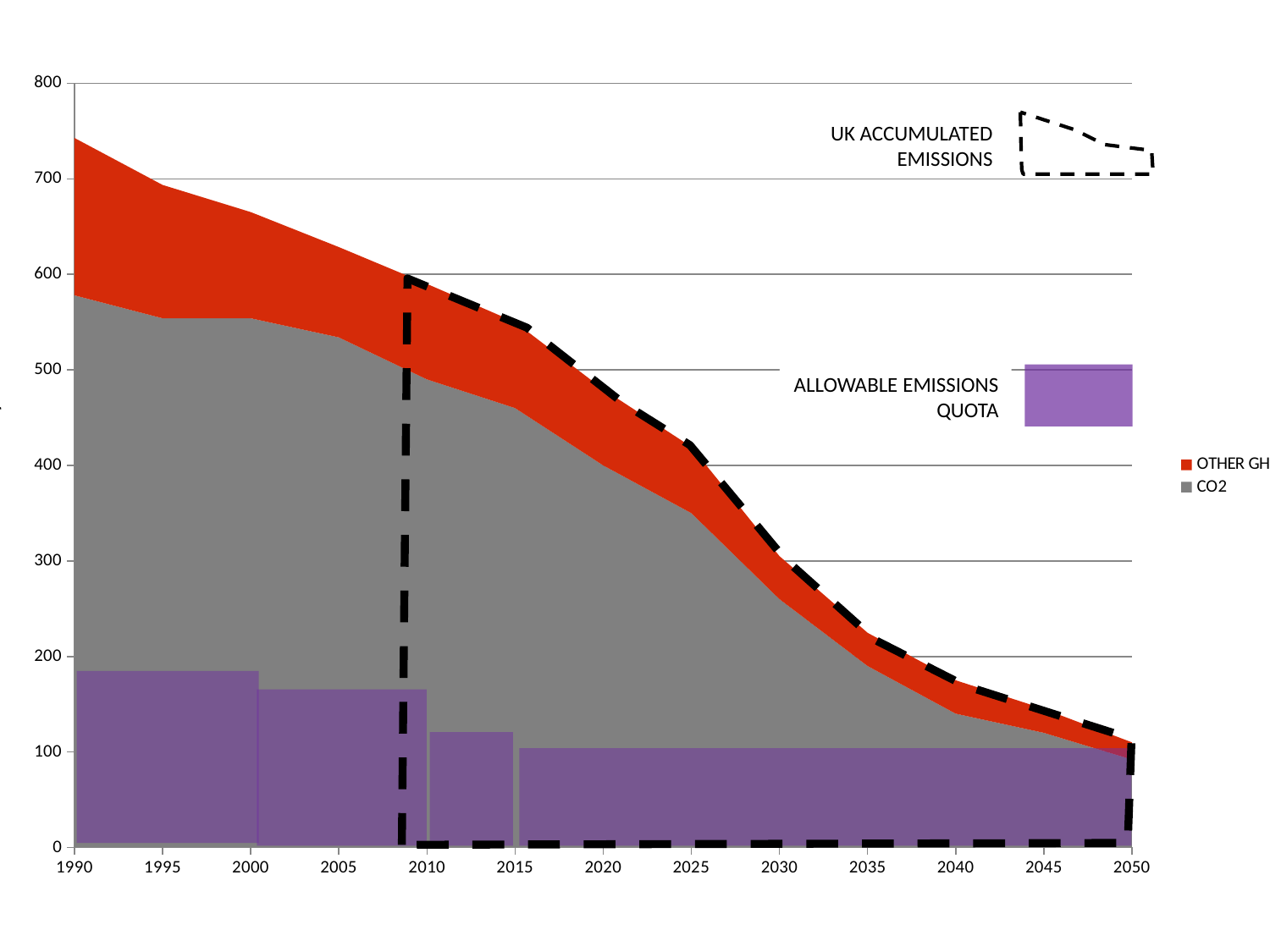

### Chart

| Category | CO2 | OTHER GHG |
|---|---|---|
| 1990 | 578.0 | 164.79999999999995 |
| 1995 | 554.0 | 139.60000000000002 |
| 2000 | 554.0 | 111.20000000000005 |
| 2005 | 534.0 | 94.60000000000002 |
| 2010 | 490.0 | 100.0 |
| 2015 | 460.0 | 90.0 |
| 2020 | 400.0 | 79.71428571428571 |
| 2025 | 350.0 | 69.42857142857142 |
| 2030 | 260.0 | 45.0 |
| 2035 | 190.0 | 34.714285714285715 |
| 2040 | 140.0 | 35.0 |
| 2045 | 120.0 | 25.0 |
| 2050 | 92.0 | 18.0 |
UK ACCUMULATED EMISSIONS
ALLOWABLE EMISSIONS QUOTA